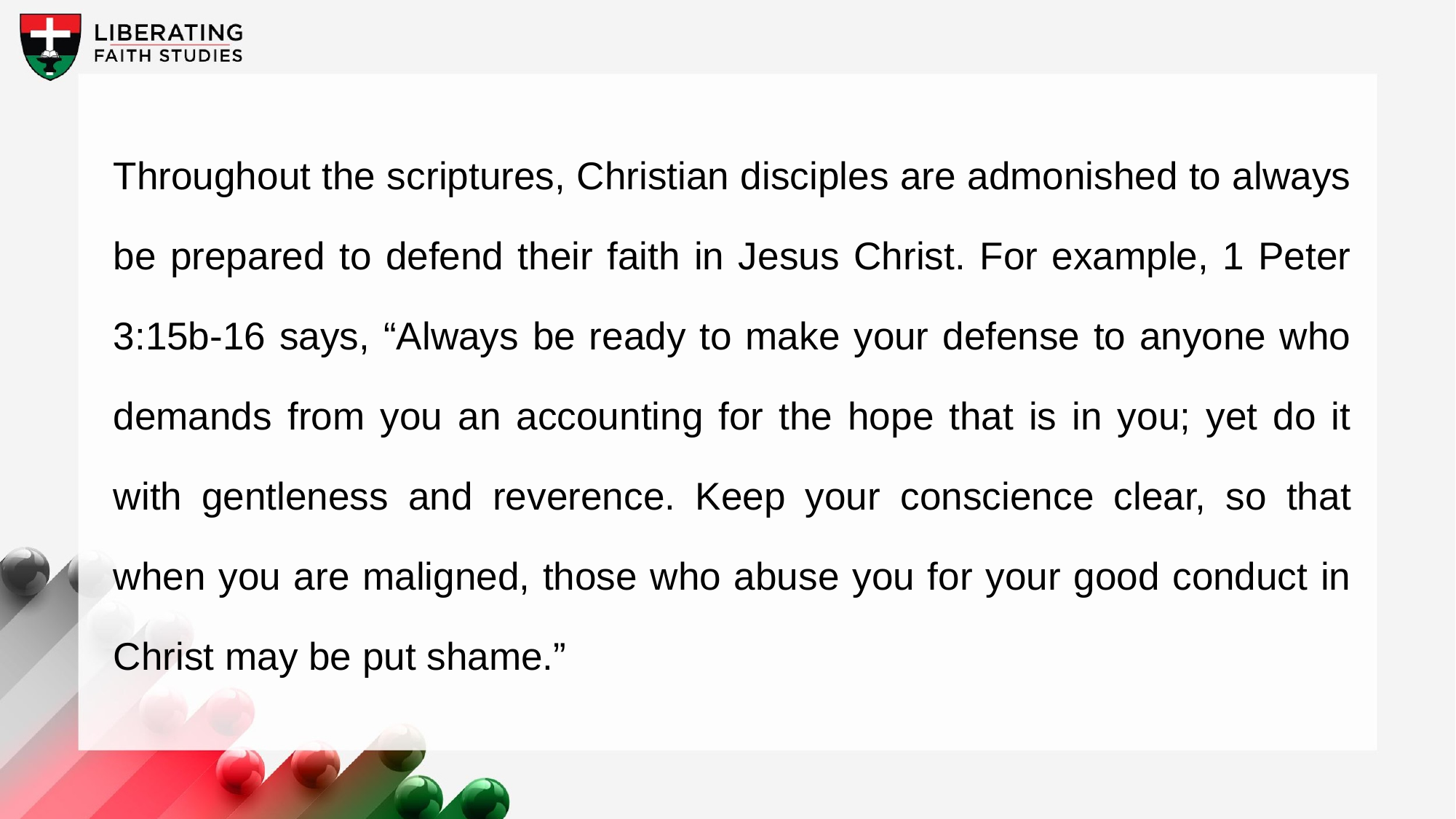

Throughout the scriptures, Christian disciples are admonished to always be prepared to defend their faith in Jesus Christ. For example, 1 Peter 3:15b-16 says, “Always be ready to make your defense to anyone who demands from you an accounting for the hope that is in you; yet do it with gentleness and reverence. Keep your conscience clear, so that when you are maligned, those who abuse you for your good conduct in Christ may be put shame.”